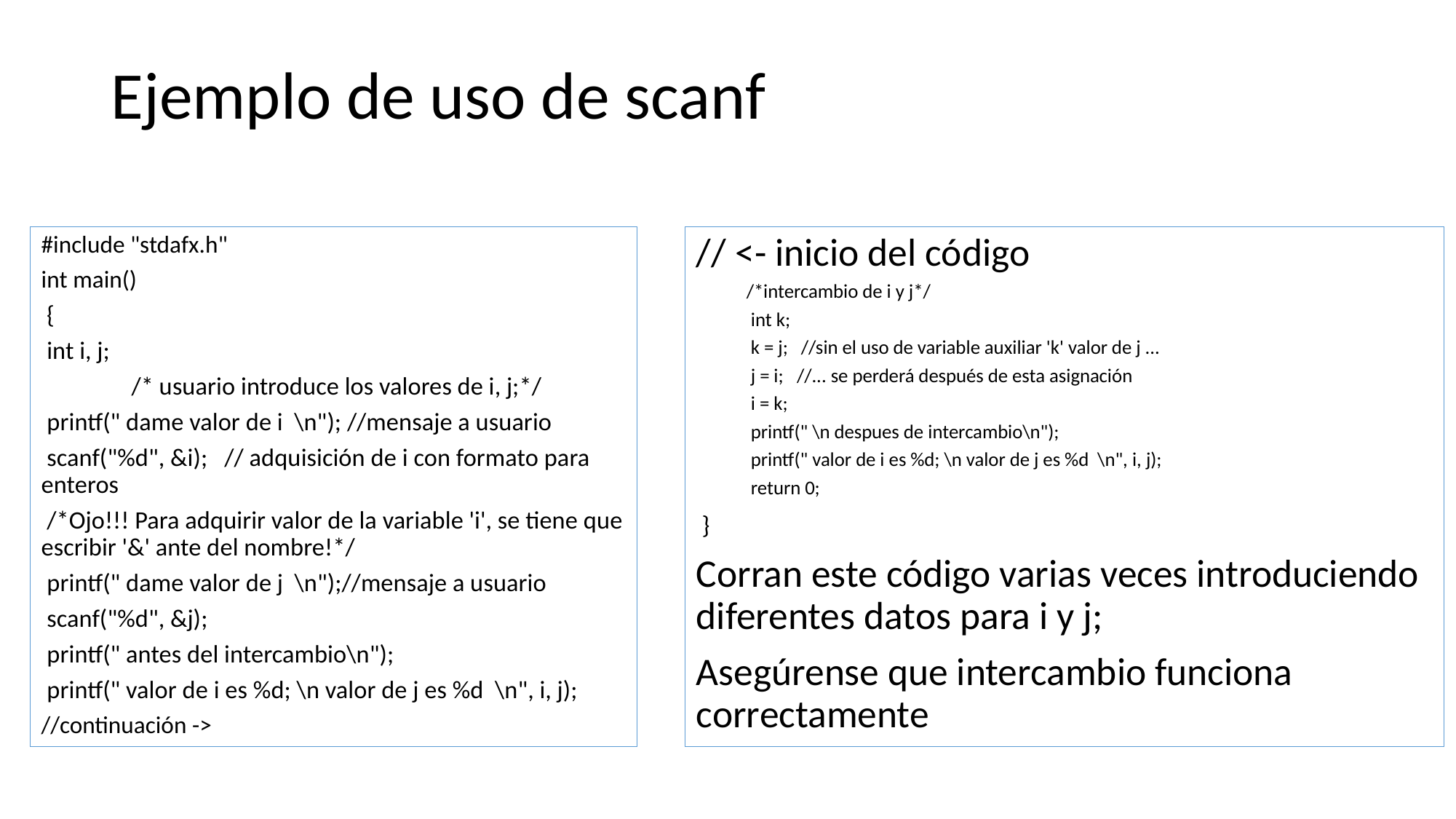

# Ejemplo de uso de scanf
#include "stdafx.h"
int main()
 {
 int i, j;
                /* usuario introduce los valores de i, j;*/
 printf(" dame valor de i  \n"); //mensaje a usuario
 scanf("%d", &i);   // adquisición de i con formato para enteros
 /*Ojo!!! Para adquirir valor de la variable 'i', se tiene que escribir '&' ante del nombre!*/
 printf(" dame valor de j  \n");//mensaje a usuario
 scanf("%d", &j);
 printf(" antes del intercambio\n");
 printf(" valor de i es %d; \n valor de j es %d  \n", i, j);
//continuación ->

// <- inicio del código
/*intercambio de i y j*/
 int k;
 k = j;   //sin el uso de variable auxiliar 'k' valor de j ...
 j = i;   //... se perderá después de esta asignación
 i = k;
 printf(" \n despues de intercambio\n");
 printf(" valor de i es %d; \n valor de j es %d  \n", i, j);
 return 0;
 }
Corran este código varias veces introduciendo diferentes datos para i y j;
Asegúrense que intercambio funciona correctamente